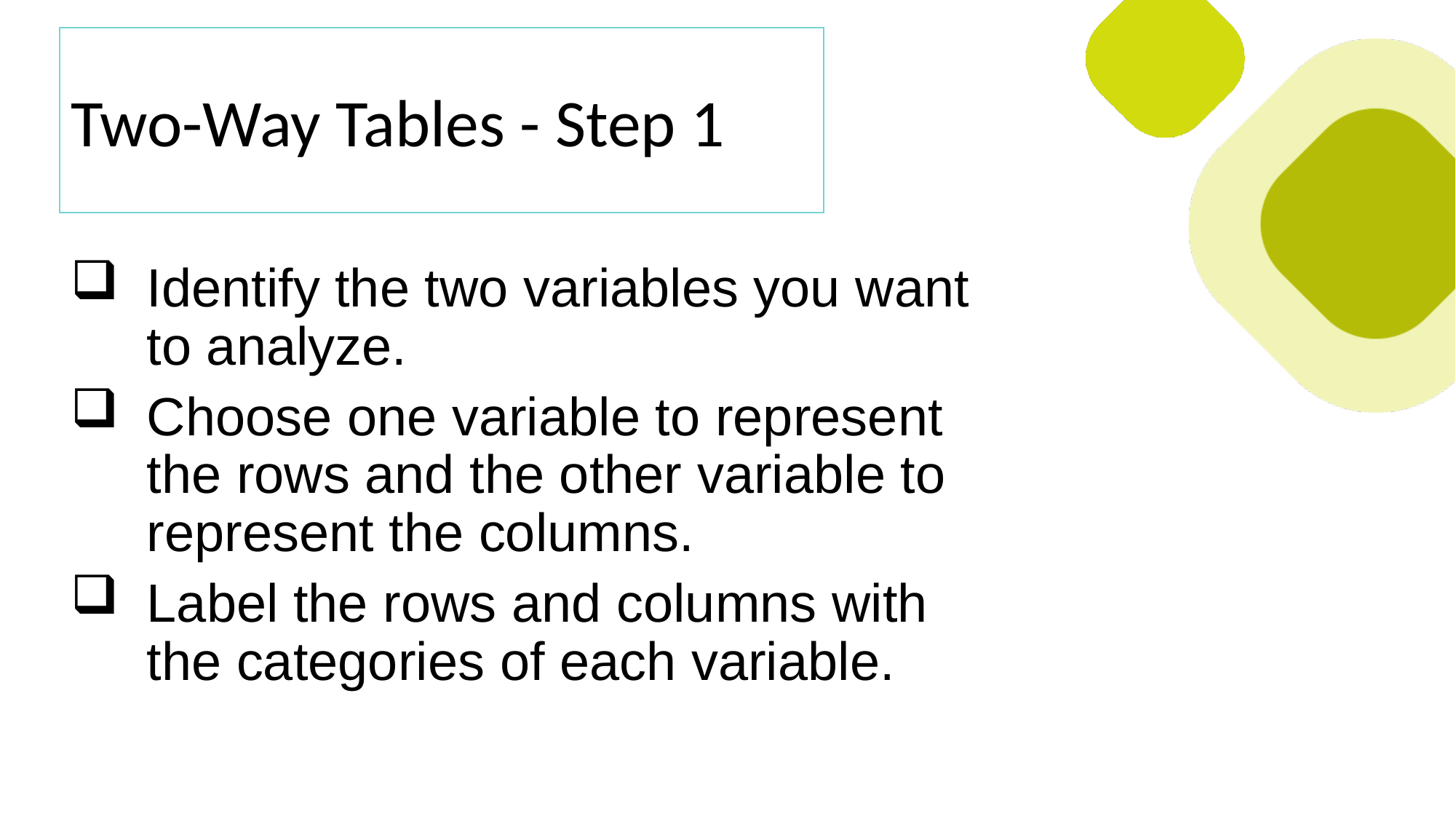

Two-Way Tables - Step 1
Identify the two variables you want to analyze.
Choose one variable to represent the rows and the other variable to represent the columns.
Label the rows and columns with the categories of each variable.